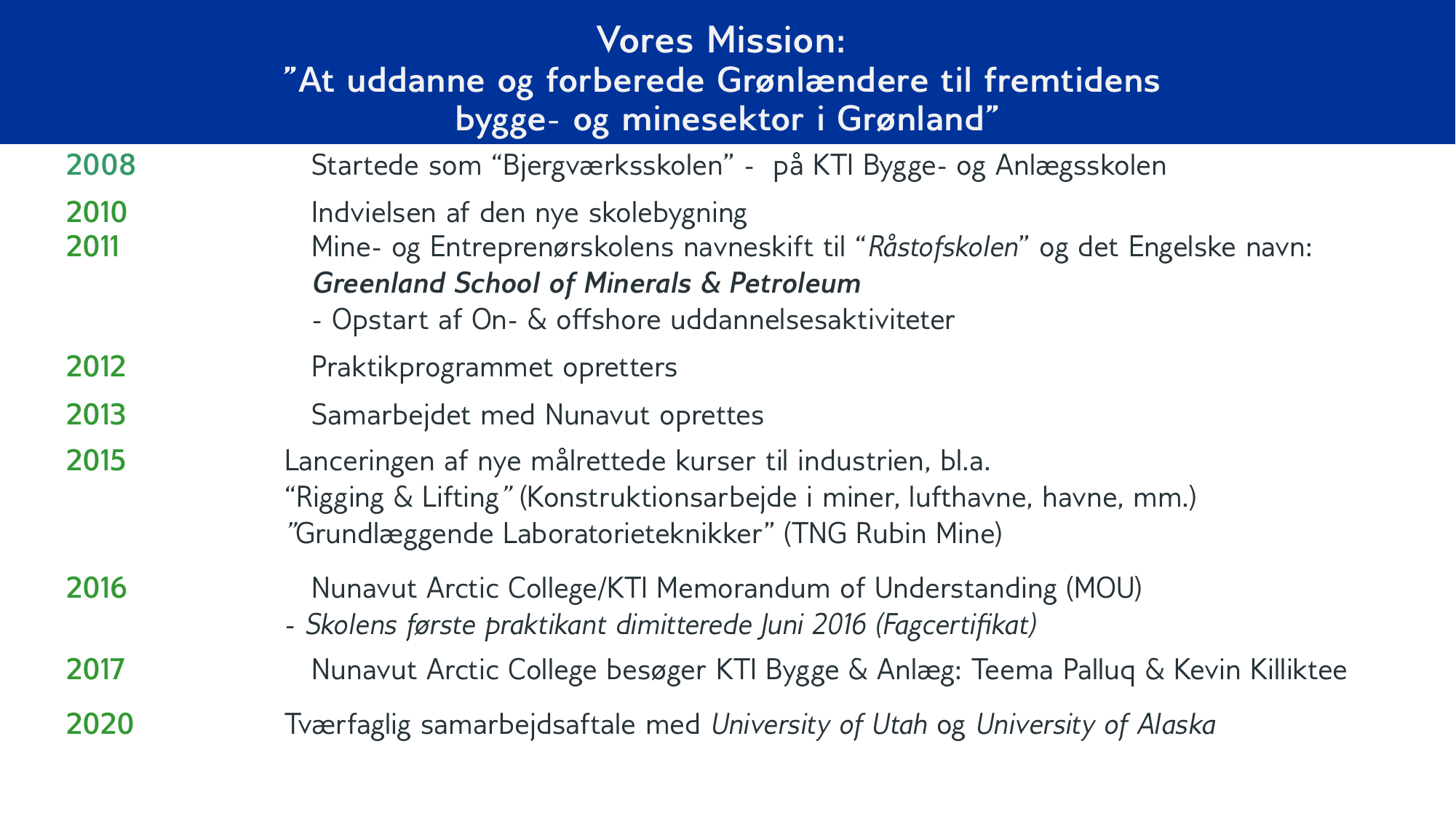

Vores Mission:
”At uddanne og forberede Grønlændere til fremtidens
bygge- og minesektor i Grønland”
2008 		Startede som “Bjergværksskolen” -  på KTI Bygge- og Anlægsskolen
2010 		Indvielsen af den nye skolebygning
     		Mine- og Entreprenørskolens navneskift til “Råstofskolen” og det Engelske navn:
			Greenland School of Minerals & Petroleum
		 	- Opstart af On- & offshore uddannelsesaktiviteter
2012 		Praktikprogrammet opretters
2013 		Samarbejdet med Nunavut oprettes

2015 	 	Lanceringen af nye målrettede kurser til industrien, bl.a.
		“Rigging & Lifting” (Konstruktionsarbejde i miner, lufthavne, havne, mm.)
	 	”Grundlæggende Laboratorieteknikker” (TNG Rubin Mine)
2016		Nunavut Arctic College/KTI Memorandum of Understanding (MOU)
		- Skolens første praktikant dimitterede Juni 2016 (Fagcertifikat)

2017 		Nunavut Arctic College besøger KTI Bygge & Anlæg: Teema Palluq & Kevin Killiktee
2020    		Tværfaglig samarbejdsaftale med University of Utah og University of Alaska